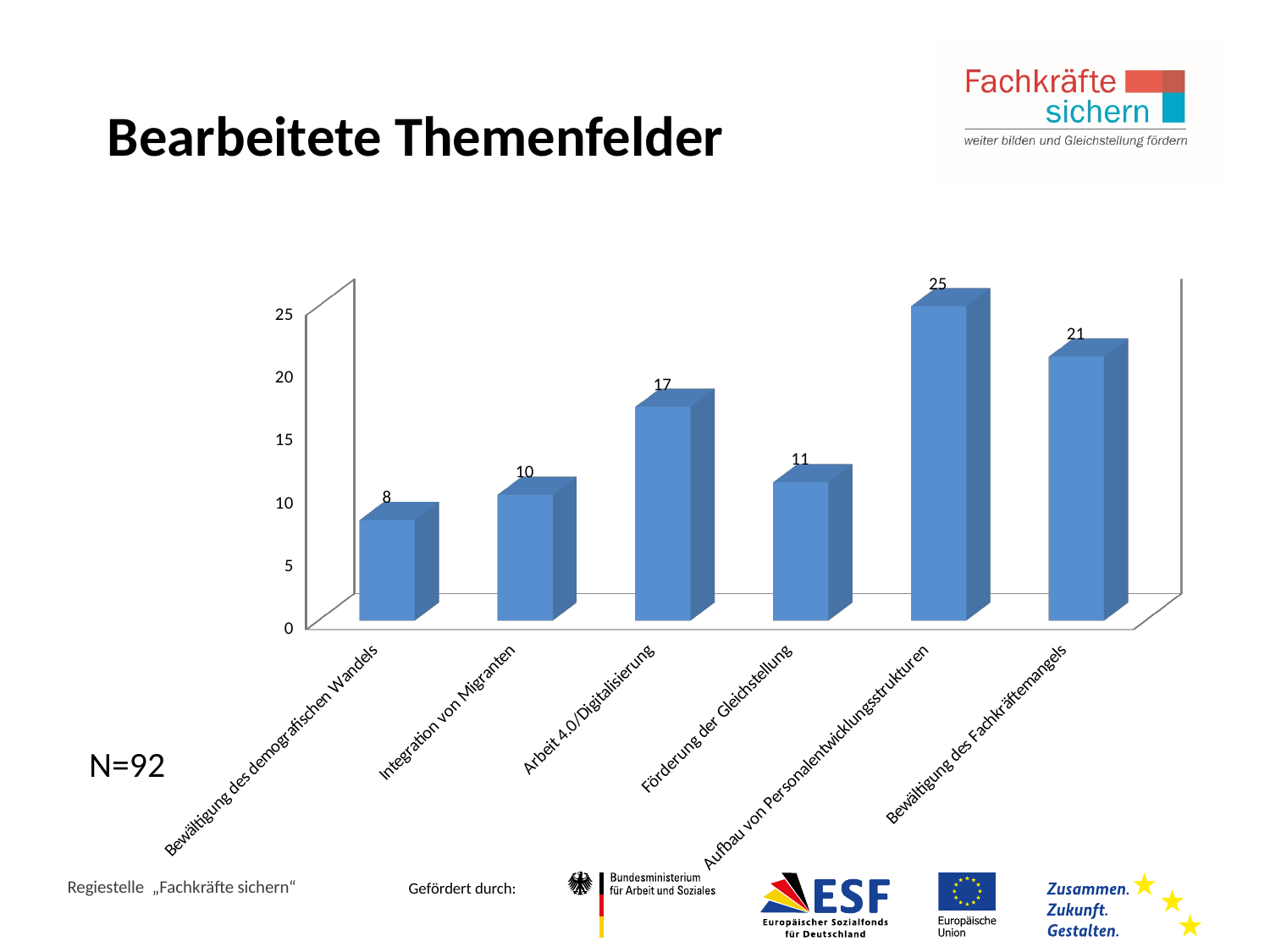

Bearbeitete Themenfelder

[unsupported chart]

[unsupported chart]

N=92